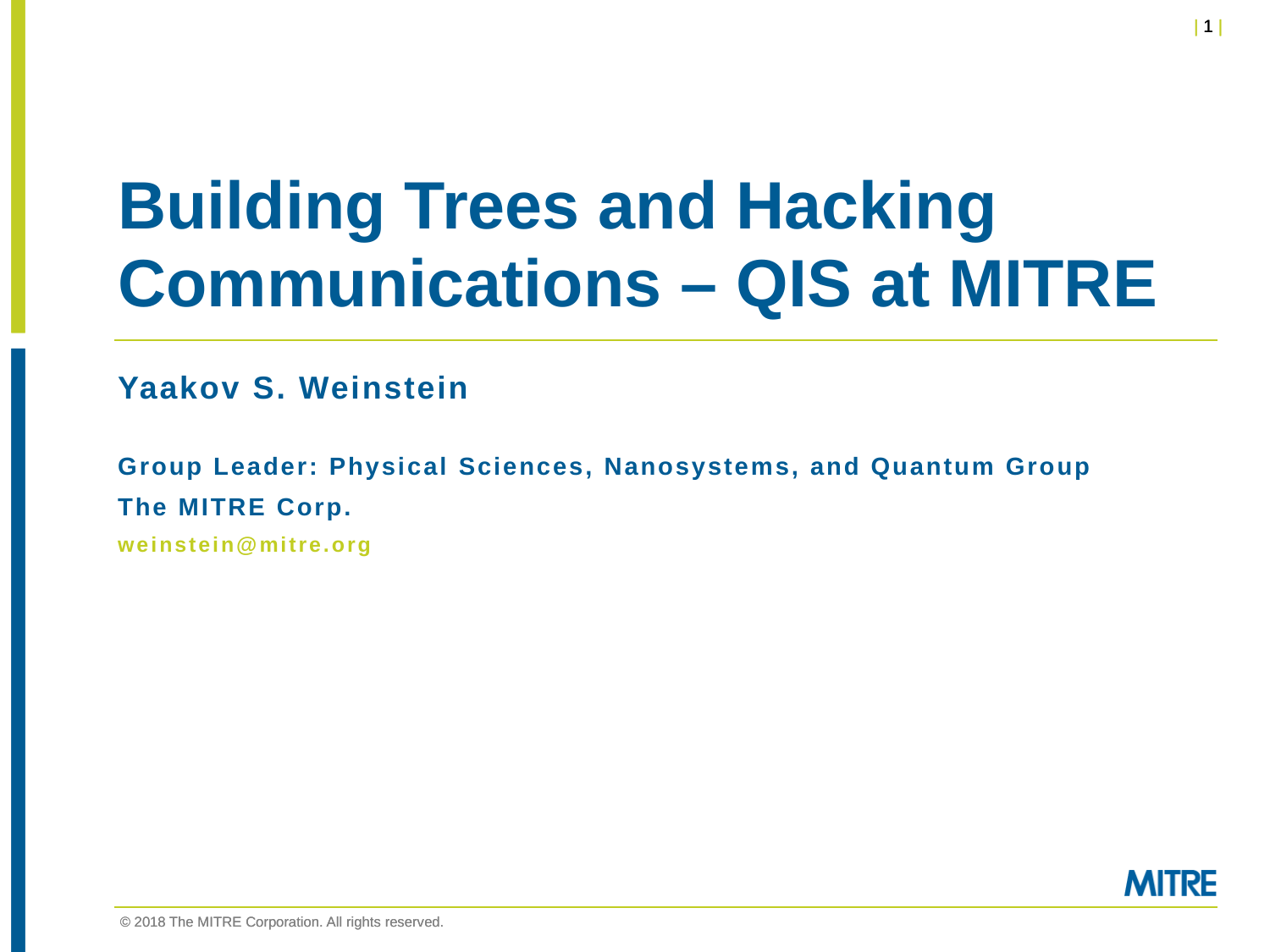

# Building Trees and Hacking Communications – QIS at MITRE
Yaakov S. Weinstein

Group Leader: Physical Sciences, Nanosystems, and Quantum Group
The MITRE Corp.
weinstein@mitre.org